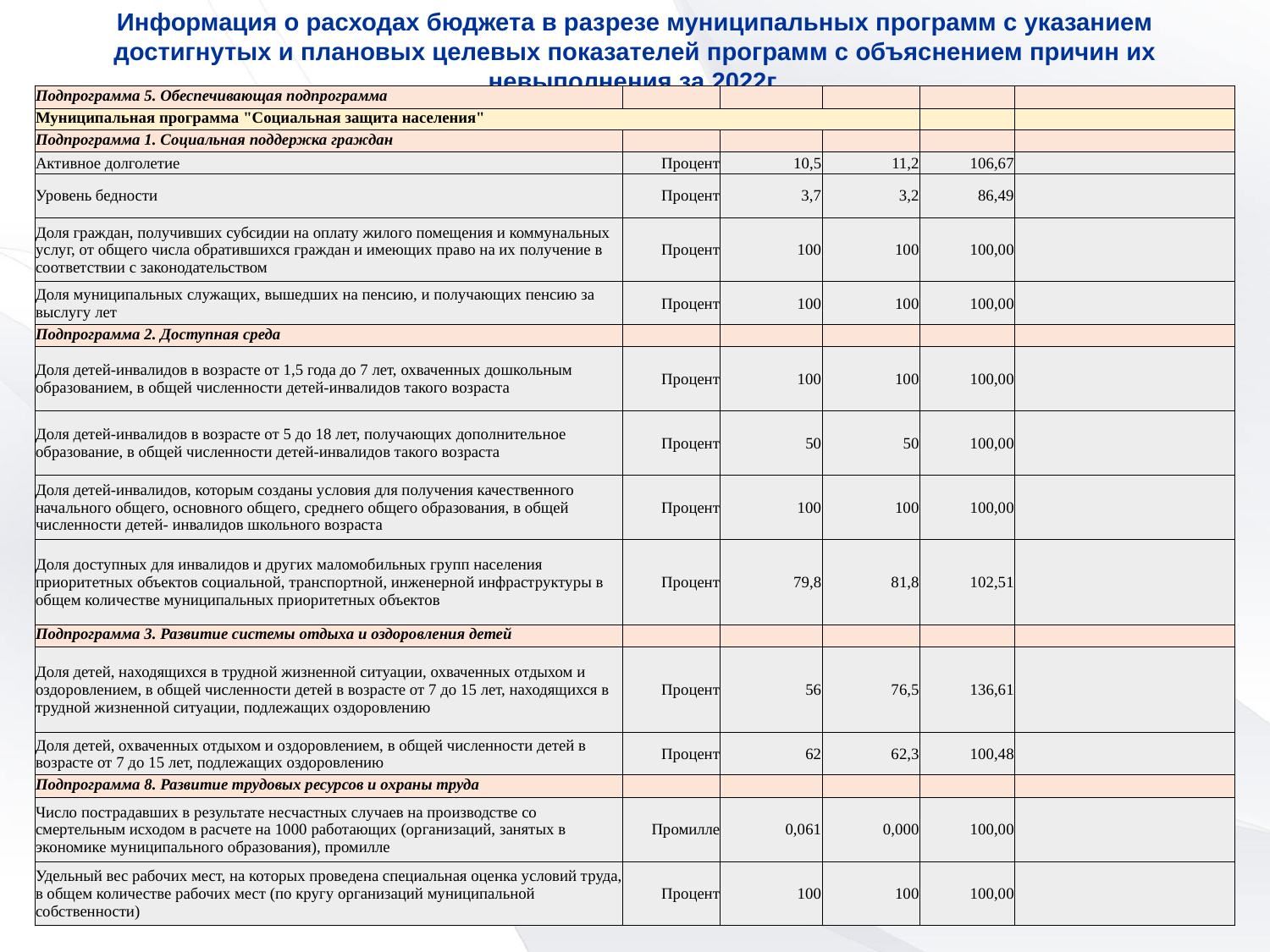

Информация о расходах бюджета в разрезе муниципальных программ с указанием достигнутых и плановых целевых показателей программ с объяснением причин их невыполнения за 2022г.
| Подпрограмма 5. Обеспечивающая подпрограмма |  |  |  |  |  |
| --- | --- | --- | --- | --- | --- |
| Муниципальная программа "Социальная защита населения" |  |  |  |  |  |
| Подпрограмма 1. Социальная поддержка граждан |  |  |  |  |  |
| Активное долголетие | Процент | 10,5 | 11,2 | 106,67 |  |
| Уровень бедности | Процент | 3,7 | 3,2 | 86,49 |  |
| Доля граждан, получивших субсидии на оплату жилого помещения и коммунальных услуг, от общего числа обратившихся граждан и имеющих право на их получение в соответствии с законодательством | Процент | 100 | 100 | 100,00 |  |
| Доля муниципальных служащих, вышедших на пенсию, и получающих пенсию за выслугу лет | Процент | 100 | 100 | 100,00 |  |
| Подпрограмма 2. Доступная среда |  |  |  |  |  |
| Доля детей-инвалидов в возрасте от 1,5 года до 7 лет, охваченных дошкольным образованием, в общей численности детей-инвалидов такого возраста | Процент | 100 | 100 | 100,00 |  |
| Доля детей-инвалидов в возрасте от 5 до 18 лет, получающих дополнительное образование, в общей численности детей-инвалидов такого возраста | Процент | 50 | 50 | 100,00 |  |
| Доля детей-инвалидов, которым созданы условия для получения качественного начального общего, основного общего, среднего общего образования, в общей численности детей- инвалидов школьного возраста | Процент | 100 | 100 | 100,00 |  |
| Доля доступных для инвалидов и других маломобильных групп населения приоритетных объектов социальной, транспортной, инженерной инфраструктуры в общем количестве муниципальных приоритетных объектов | Процент | 79,8 | 81,8 | 102,51 |  |
| Подпрограмма 3. Развитие системы отдыха и оздоровления детей |  |  |  |  |  |
| Доля детей, находящихся в трудной жизненной ситуации, охваченных отдыхом и оздоровлением, в общей численности детей в возрасте от 7 до 15 лет, находящихся в трудной жизненной ситуации, подлежащих оздоровлению | Процент | 56 | 76,5 | 136,61 |  |
| Доля детей, охваченных отдыхом и оздоровлением, в общей численности детей в возрасте от 7 до 15 лет, подлежащих оздоровлению | Процент | 62 | 62,3 | 100,48 |  |
| Подпрограмма 8. Развитие трудовых ресурсов и охраны труда |  |  |  |  |  |
| Число пострадавших в результате несчастных случаев на производстве со смертельным исходом в расчете на 1000 работающих (организаций, занятых в экономике муниципального образования), промилле | Промилле | 0,061 | 0,000 | 100,00 |  |
| Удельный вес рабочих мест, на которых проведена специальная оценка условий труда, в общем количестве рабочих мест (по кругу организаций муниципальной собственности) | Процент | 100 | 100 | 100,00 |  |